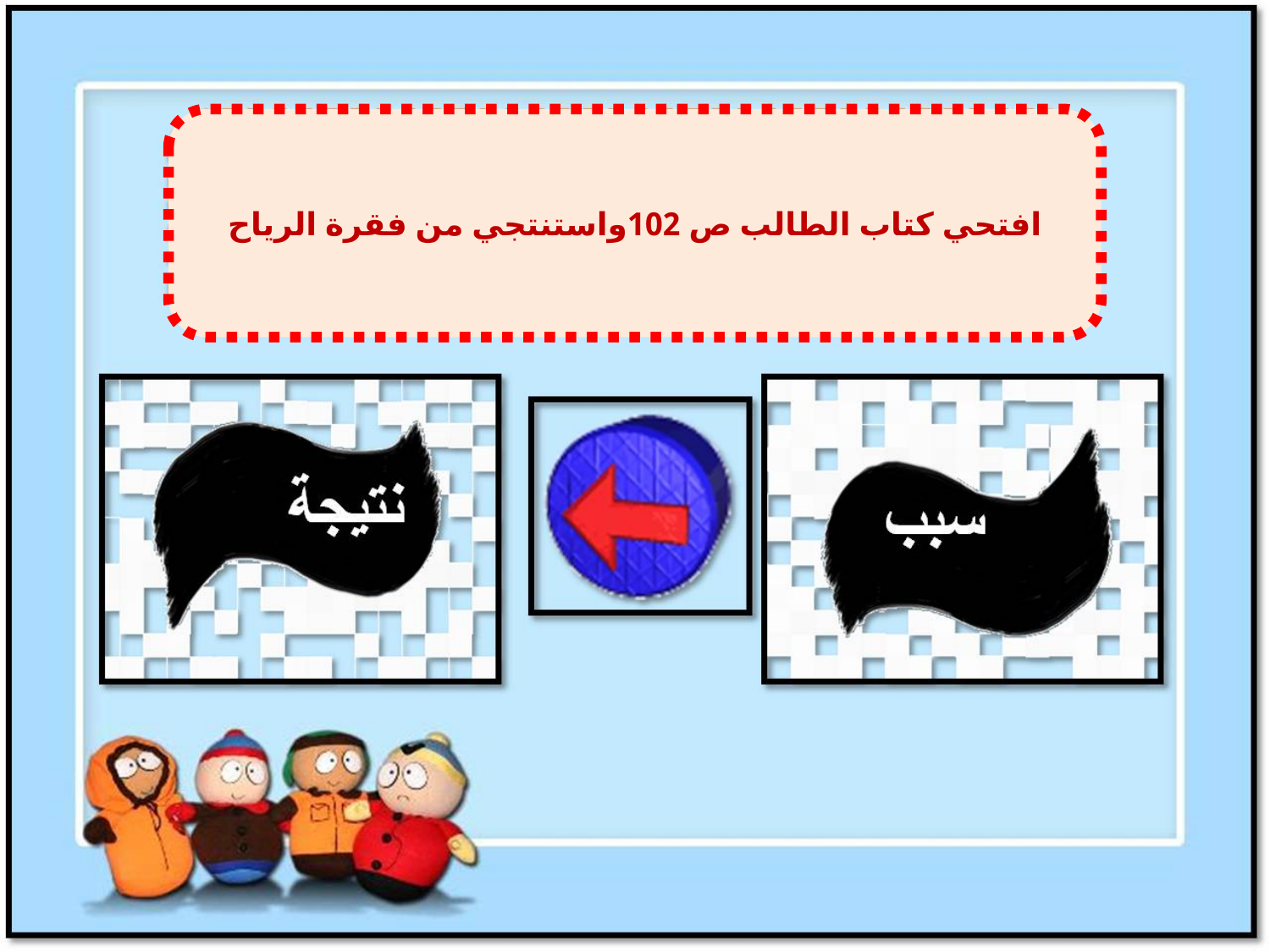

افتحي كتاب الطالب ص 102واستنتجي من فقرة الرياح